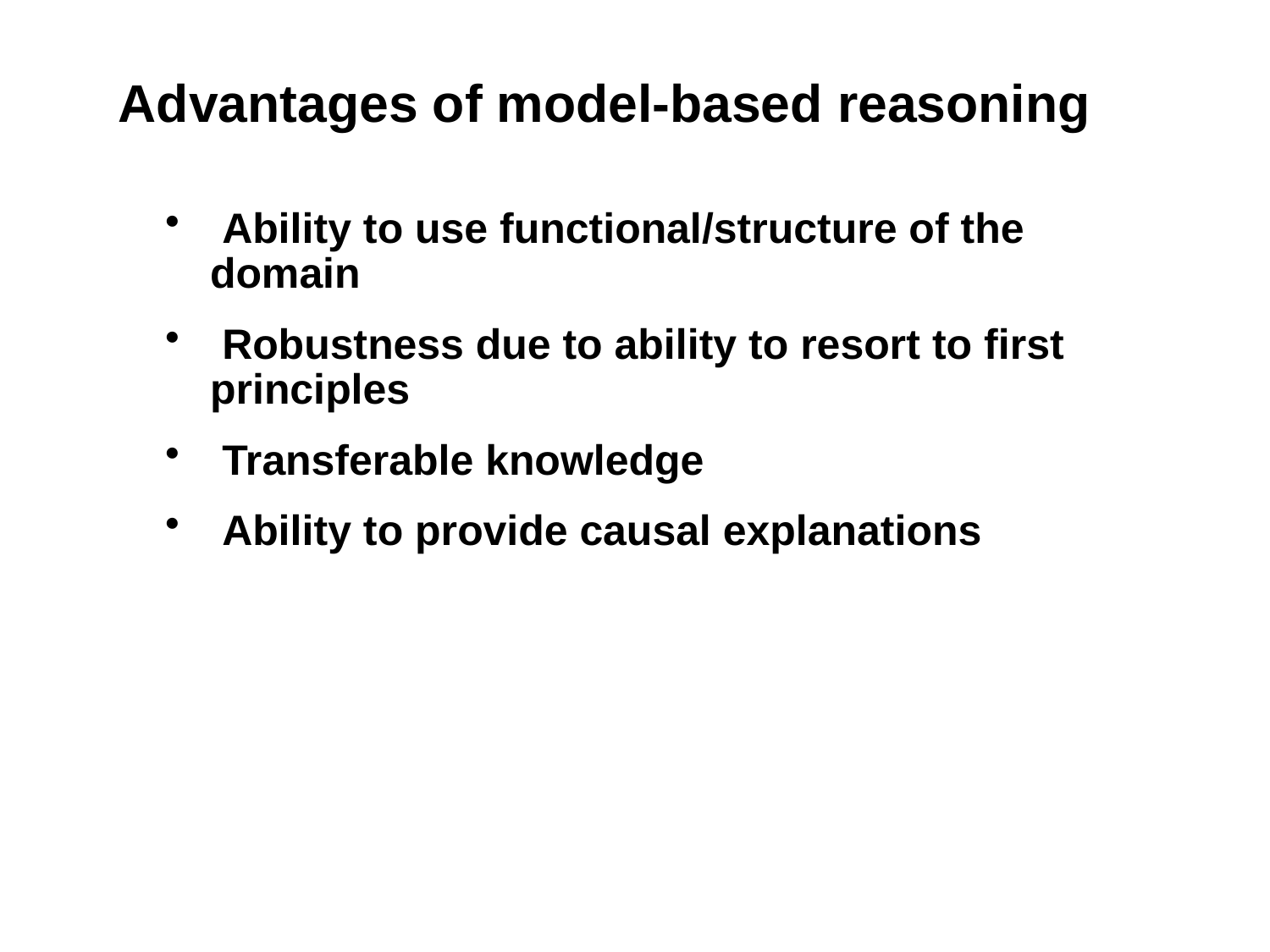

# Advantages of model-based reasoning
 Ability to use functional/structure of the domain
 Robustness due to ability to resort to first principles
 Transferable knowledge
 Ability to provide causal explanations